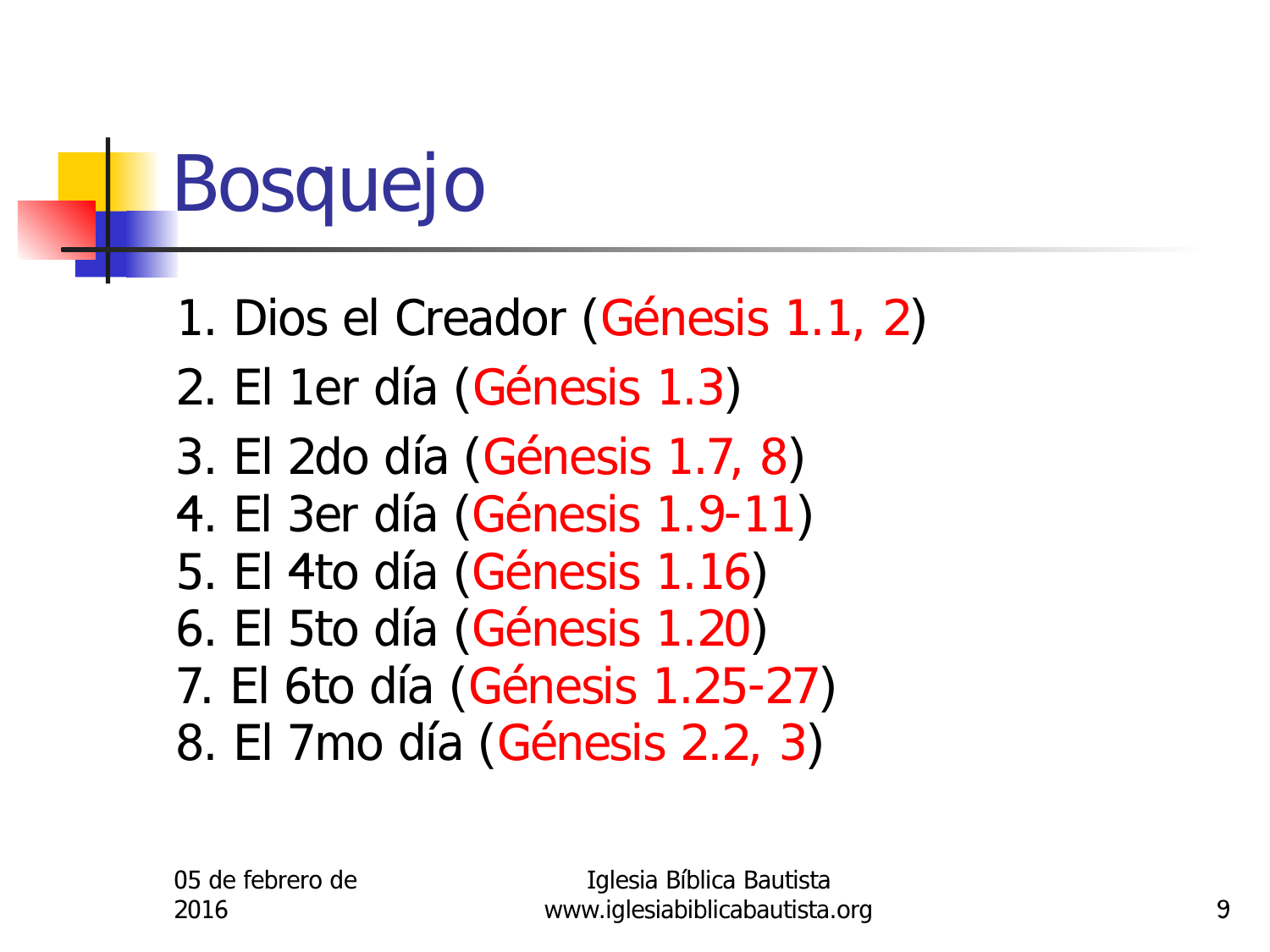

# Bosquejo
1. Dios el Creador (Génesis 1.1, 2)
2. El 1er día (Génesis 1.3)
3. El 2do día (Génesis 1.7, 8)
4. El 3er día (Génesis 1.9-11)
5. El 4to día (Génesis 1.16)
6. El 5to día (Génesis 1.20)
7. El 6to día (Génesis 1.25-27)
8. El 7mo día (Génesis 2.2, 3)

05 de febrero de 2016
Iglesia Bíblica Bautista
www.iglesiabiblicabautista.org
9